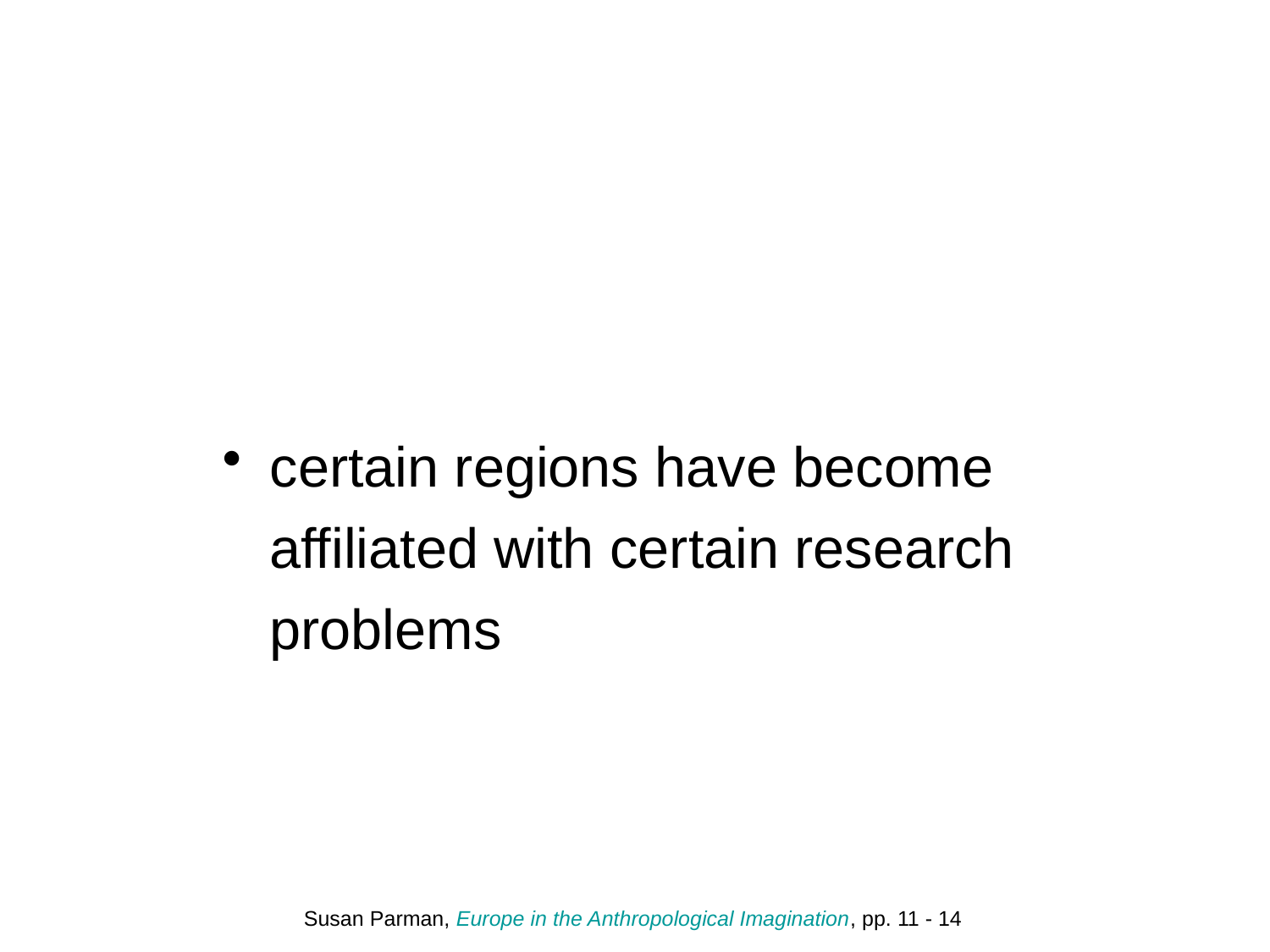

#
certain regions have become affiliated with certain research problems
Susan Parman, Europe in the Anthropological Imagination, pp. 11 - 14